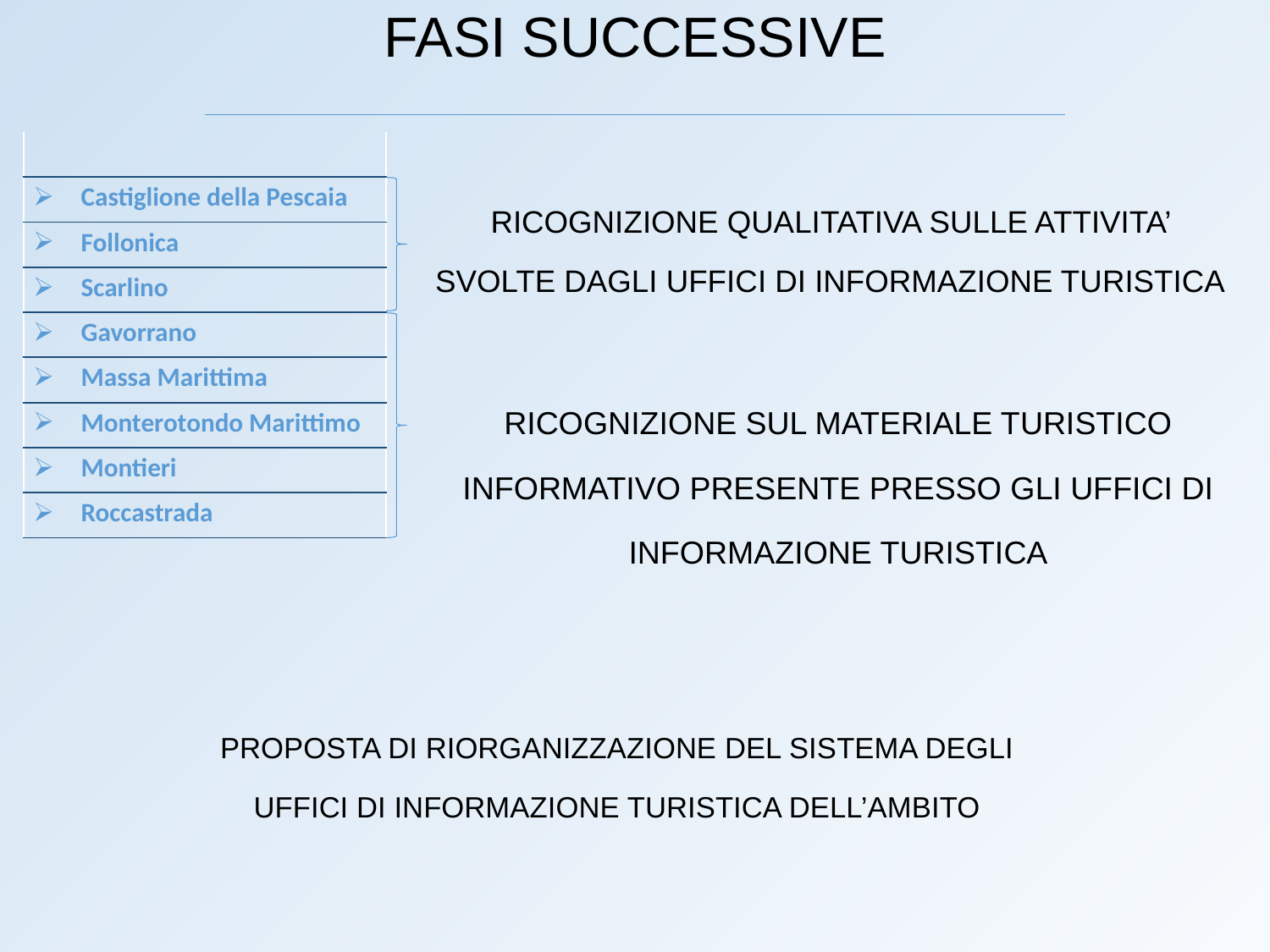

FASI SUCCESSIVE
|  |
| --- |
| Castiglione della Pescaia |
| Follonica |
| Scarlino |
| Gavorrano |
| Massa Marittima |
| Monterotondo Marittimo |
| Montieri |
| Roccastrada |
RICOGNIZIONE QUALITATIVA SULLE ATTIVITA’ SVOLTE DAGLI UFFICI DI INFORMAZIONE TURISTICA

RICOGNIZIONE SUL MATERIALE TURISTICO INFORMATIVO PRESENTE PRESSO GLI UFFICI DI INFORMAZIONE TURISTICA
PROPOSTA DI RIORGANIZZAZIONE DEL SISTEMA DEGLI UFFICI DI INFORMAZIONE TURISTICA DELL’AMBITO